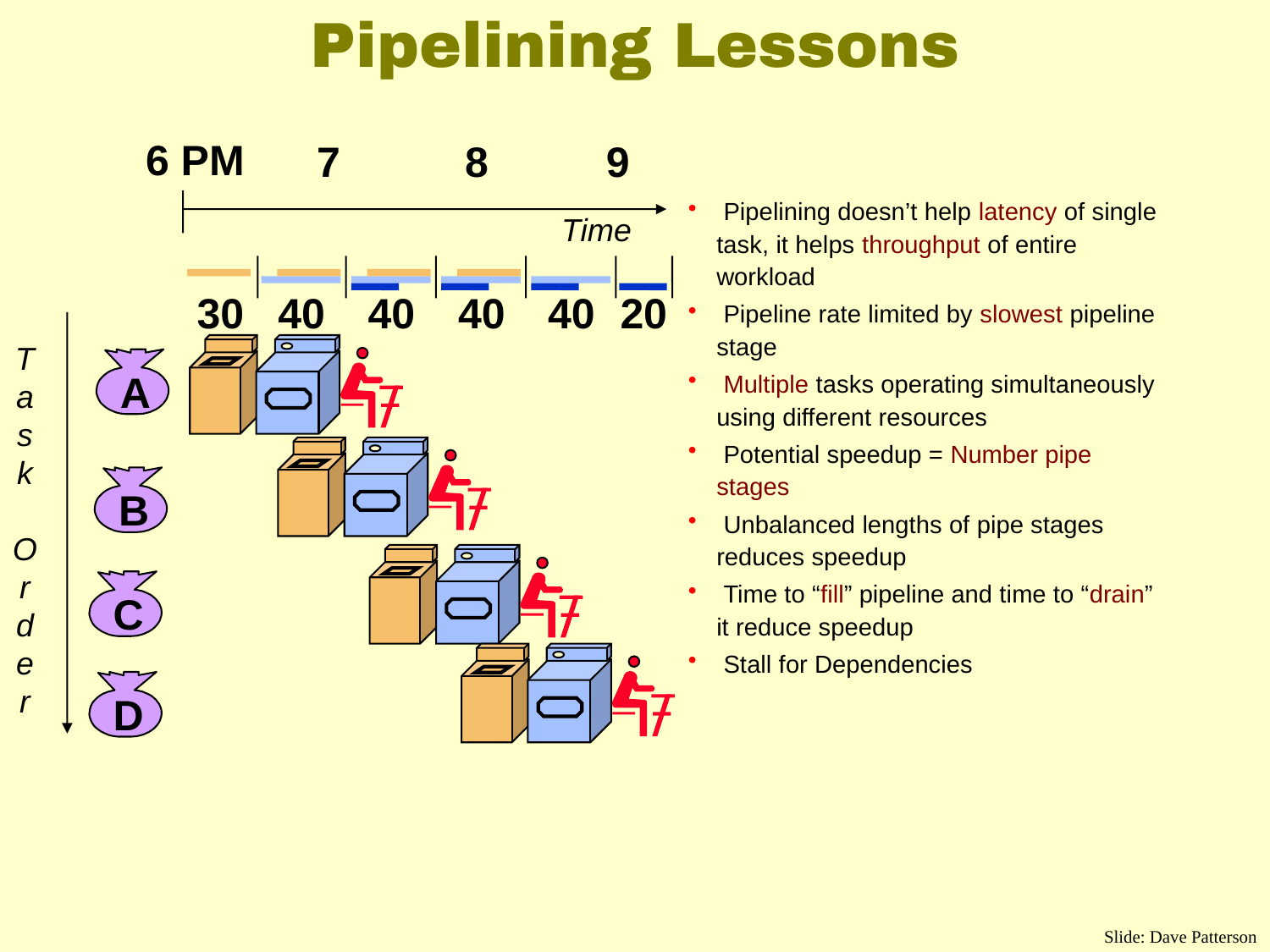

# Pipelining Lessons
6 PM
7
8
9
 Pipelining doesn’t help latency of single task, it helps throughput of entire workload
 Pipeline rate limited by slowest pipeline stage
 Multiple tasks operating simultaneously using different resources
 Potential speedup = Number pipe stages
 Unbalanced lengths of pipe stages reduces speedup
 Time to “fill” pipeline and time to “drain” it reduce speedup
 Stall for Dependencies

Time

40

40

40

30
40
20

T
a
s
k

O
r
d
e
r

A

B

C

D
Slide: Dave Patterson